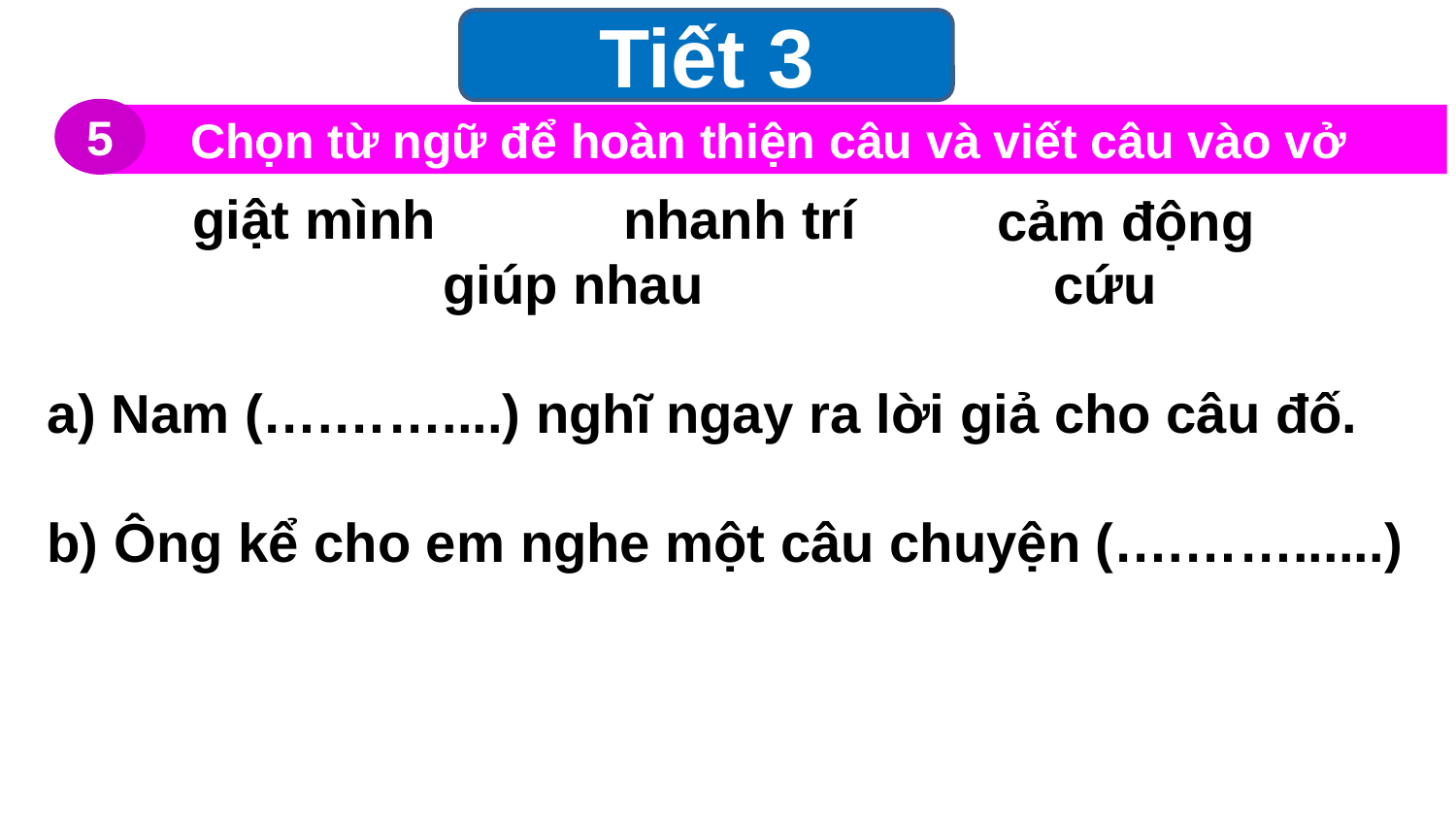

Tiết 3
5
Chọn từ ngữ để hoàn thiện câu và viết câu vào vở
giật mình
giúp nhau                       cứu
nhanh trí
cảm động
a) Nam (….……....) nghĩ ngay ra lời giả cho câu đố.
b) Ông kể cho em nghe một câu chuyện (….……......)